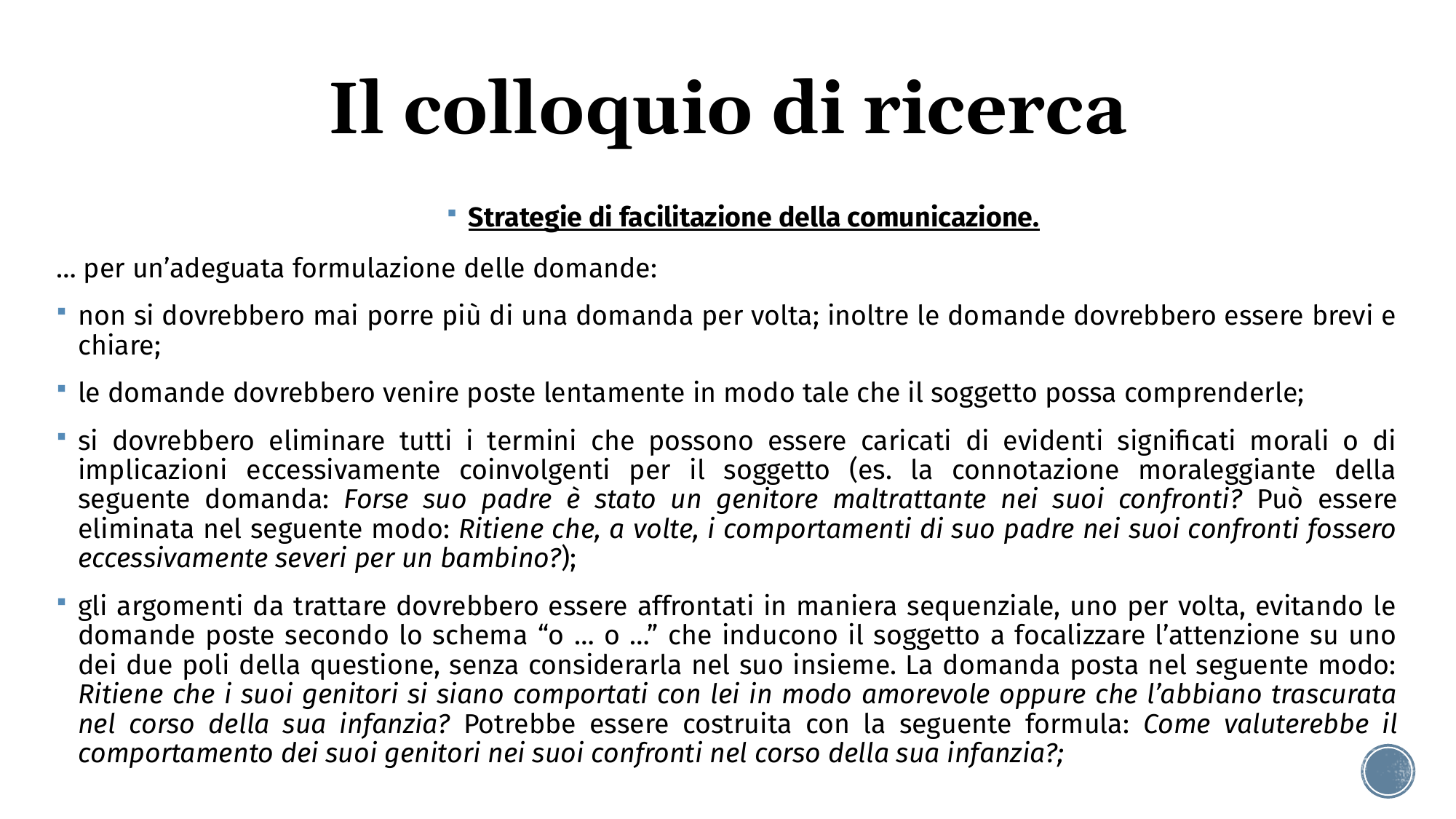

# Il colloquio di ricerca
Strategie di facilitazione della comunicazione.
… per un’adeguata formulazione delle domande:
non si dovrebbero mai porre più di una domanda per volta; inoltre le domande dovrebbero essere brevi e chiare;
le domande dovrebbero venire poste lentamente in modo tale che il soggetto possa comprenderle;
si dovrebbero eliminare tutti i termini che possono essere caricati di evidenti significati morali o di implicazioni eccessivamente coinvolgenti per il soggetto (es. la connotazione moraleggiante della seguente domanda: Forse suo padre è stato un genitore maltrattante nei suoi confronti? Può essere eliminata nel seguente modo: Ritiene che, a volte, i comportamenti di suo padre nei suoi confronti fossero eccessivamente severi per un bambino?);
gli argomenti da trattare dovrebbero essere affrontati in maniera sequenziale, uno per volta, evitando le domande poste secondo lo schema “o … o …” che inducono il soggetto a focalizzare l’attenzione su uno dei due poli della questione, senza considerarla nel suo insieme. La domanda posta nel seguente modo: Ritiene che i suoi genitori si siano comportati con lei in modo amorevole oppure che l’abbiano trascurata nel corso della sua infanzia? Potrebbe essere costruita con la seguente formula: Come valuterebbe il comportamento dei suoi genitori nei suoi confronti nel corso della sua infanzia?;